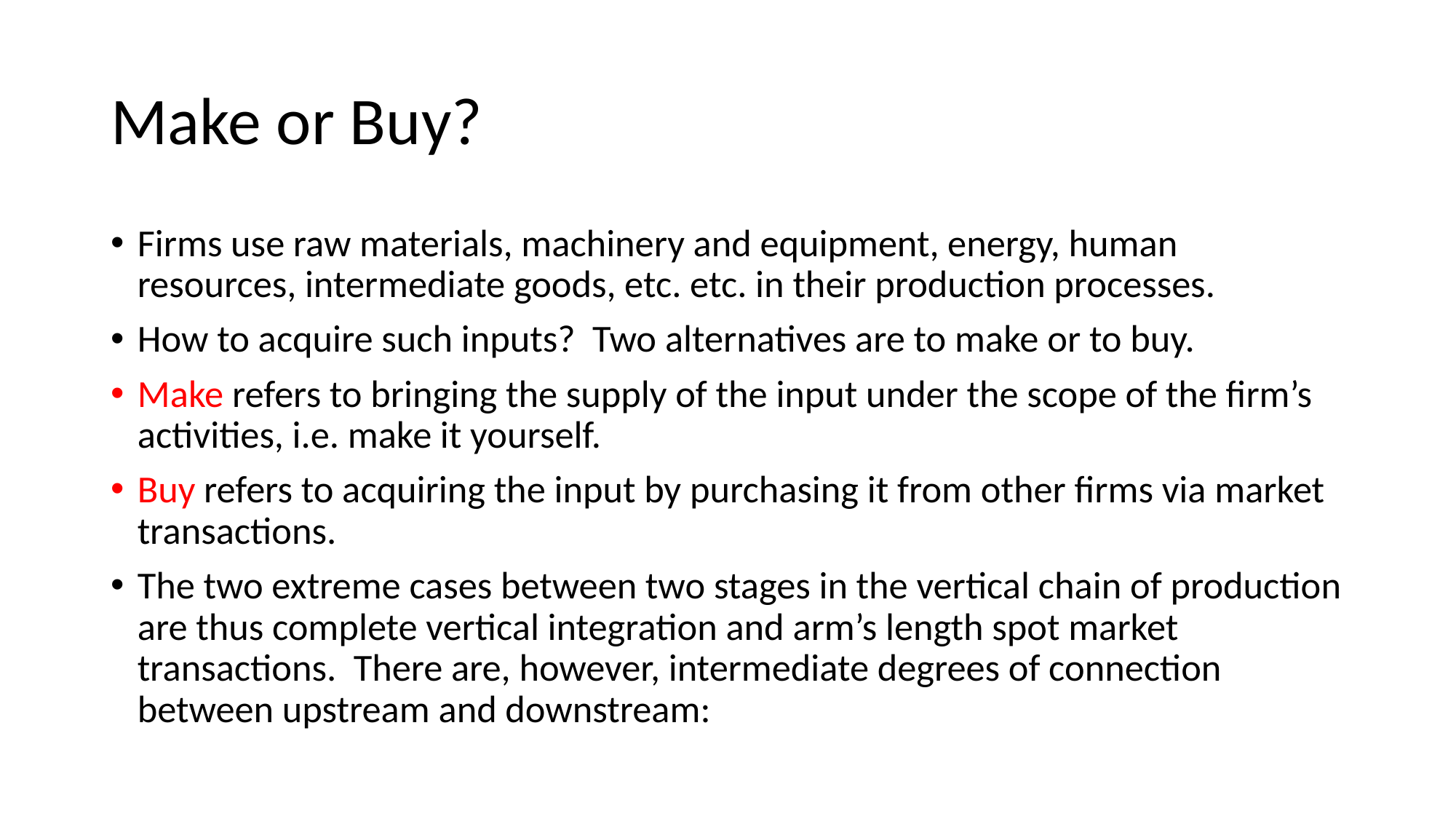

# Make or Buy?
Firms use raw materials, machinery and equipment, energy, human resources, intermediate goods, etc. etc. in their production processes.
How to acquire such inputs?  Two alternatives are to make or to buy.
Make refers to bringing the supply of the input under the scope of the firm’s activities, i.e. make it yourself.
Buy refers to acquiring the input by purchasing it from other firms via market transactions.
The two extreme cases between two stages in the vertical chain of production are thus complete vertical integration and arm’s length spot market transactions.  There are, however, intermediate degrees of connection between upstream and downstream: